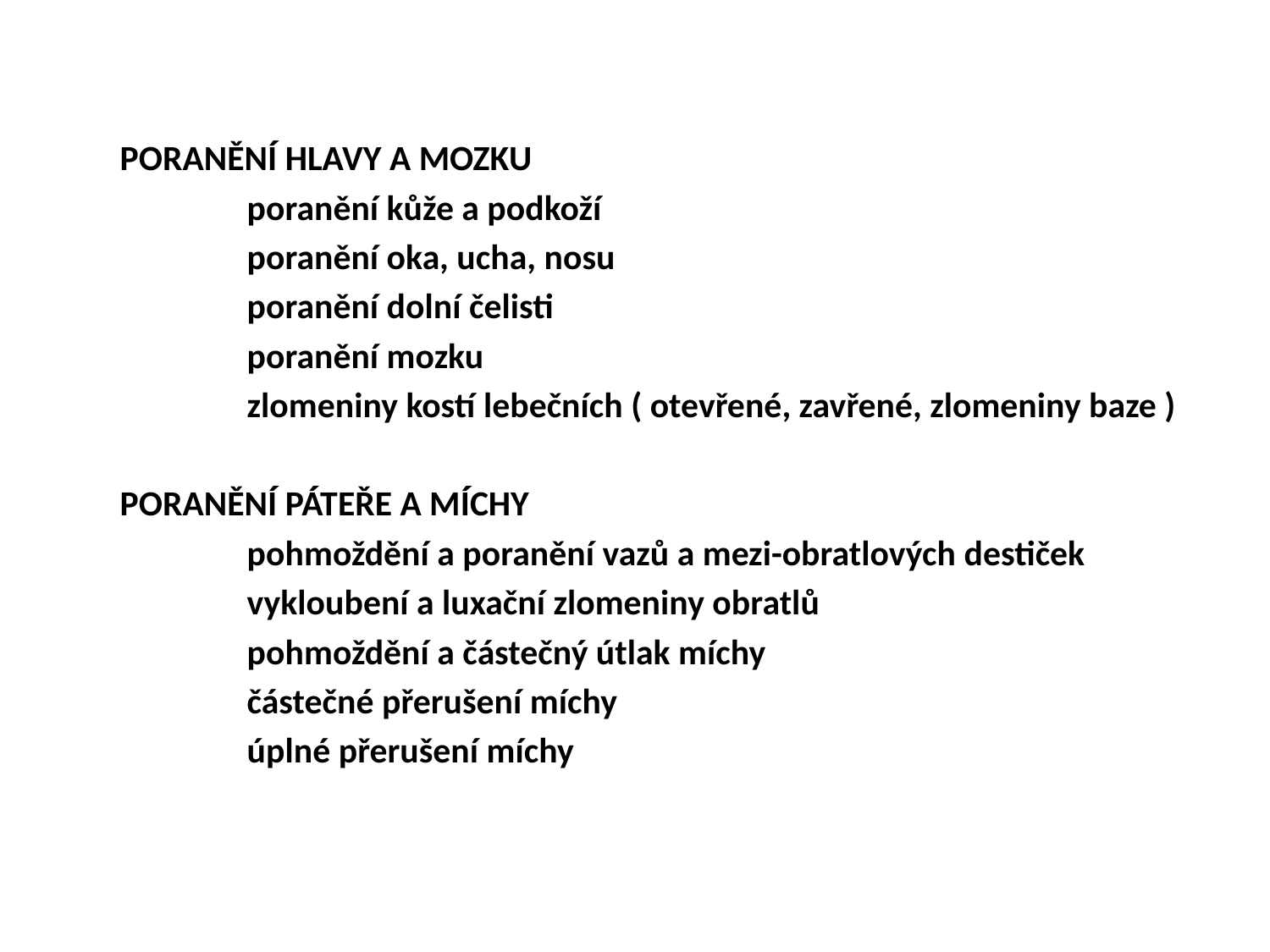

PORANĚNÍ HLAVY A MOZKU
		poranění kůže a podkoží
		poranění oka, ucha, nosu
		poranění dolní čelisti
		poranění mozku
		zlomeniny kostí lebečních ( otevřené, zavřené, zlomeniny baze )

	PORANĚNÍ PÁTEŘE A MÍCHY
		pohmoždění a poranění vazů a mezi-obratlových destiček
		vykloubení a luxační zlomeniny obratlů
		pohmoždění a částečný útlak míchy
		částečné přerušení míchy
		úplné přerušení míchy